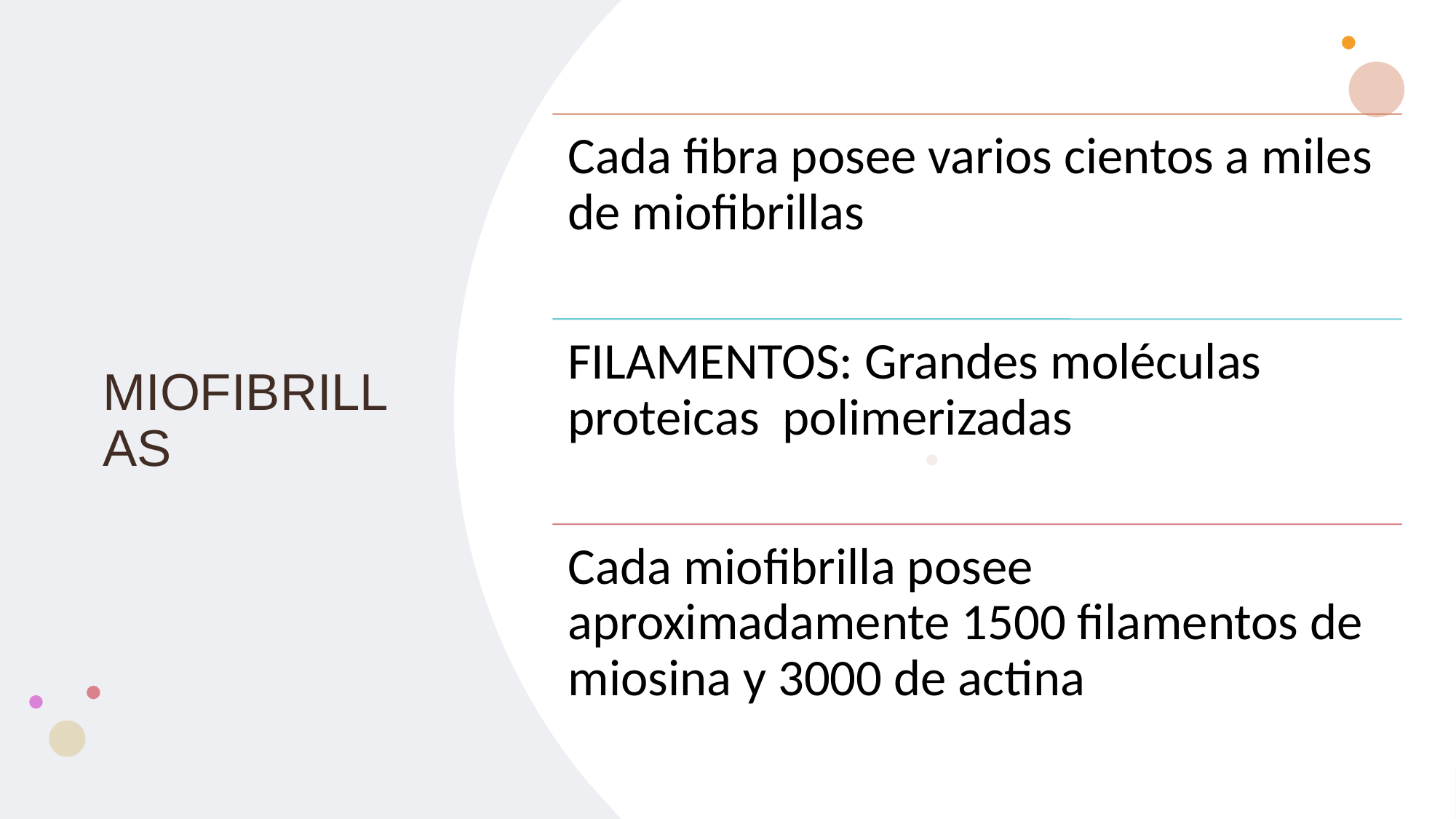

# MIOFIBRILLAS
Cada fibra posee varios cientos a miles de miofibrillas
FILAMENTOS: Grandes moléculas proteicas  polimerizadas
Cada miofibrilla posee aproximadamente 1500 filamentos de miosina y 3000 de actina